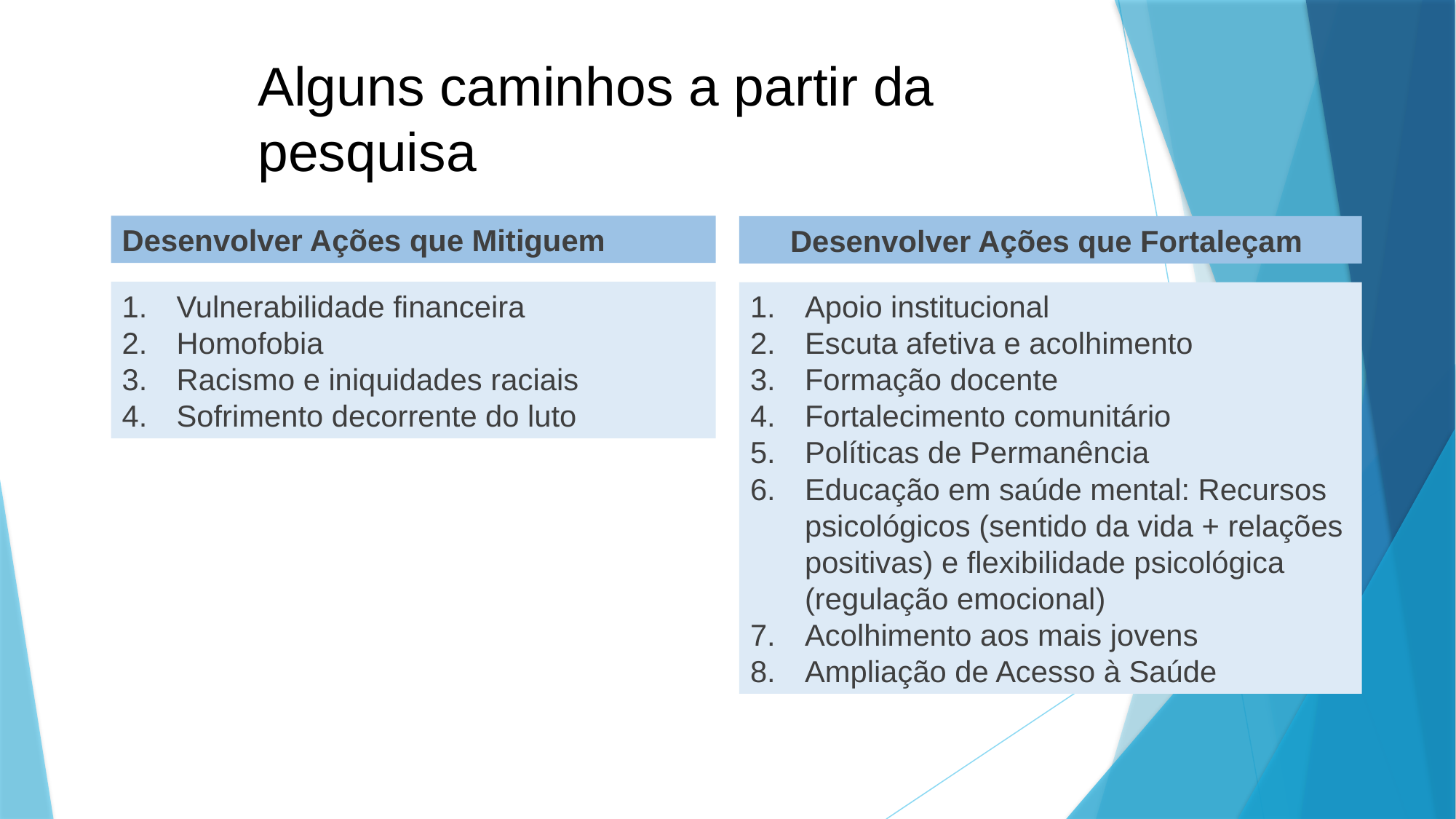

Alguns caminhos a partir da pesquisa
Desenvolver Ações que Mitiguem
Desenvolver Ações que Fortaleçam
Vulnerabilidade financeira
Homofobia
Racismo e iniquidades raciais
Sofrimento decorrente do luto
Apoio institucional
Escuta afetiva e acolhimento
Formação docente
Fortalecimento comunitário
Políticas de Permanência
Educação em saúde mental: Recursos psicológicos (sentido da vida + relações positivas) e flexibilidade psicológica (regulação emocional)
Acolhimento aos mais jovens
Ampliação de Acesso à Saúde